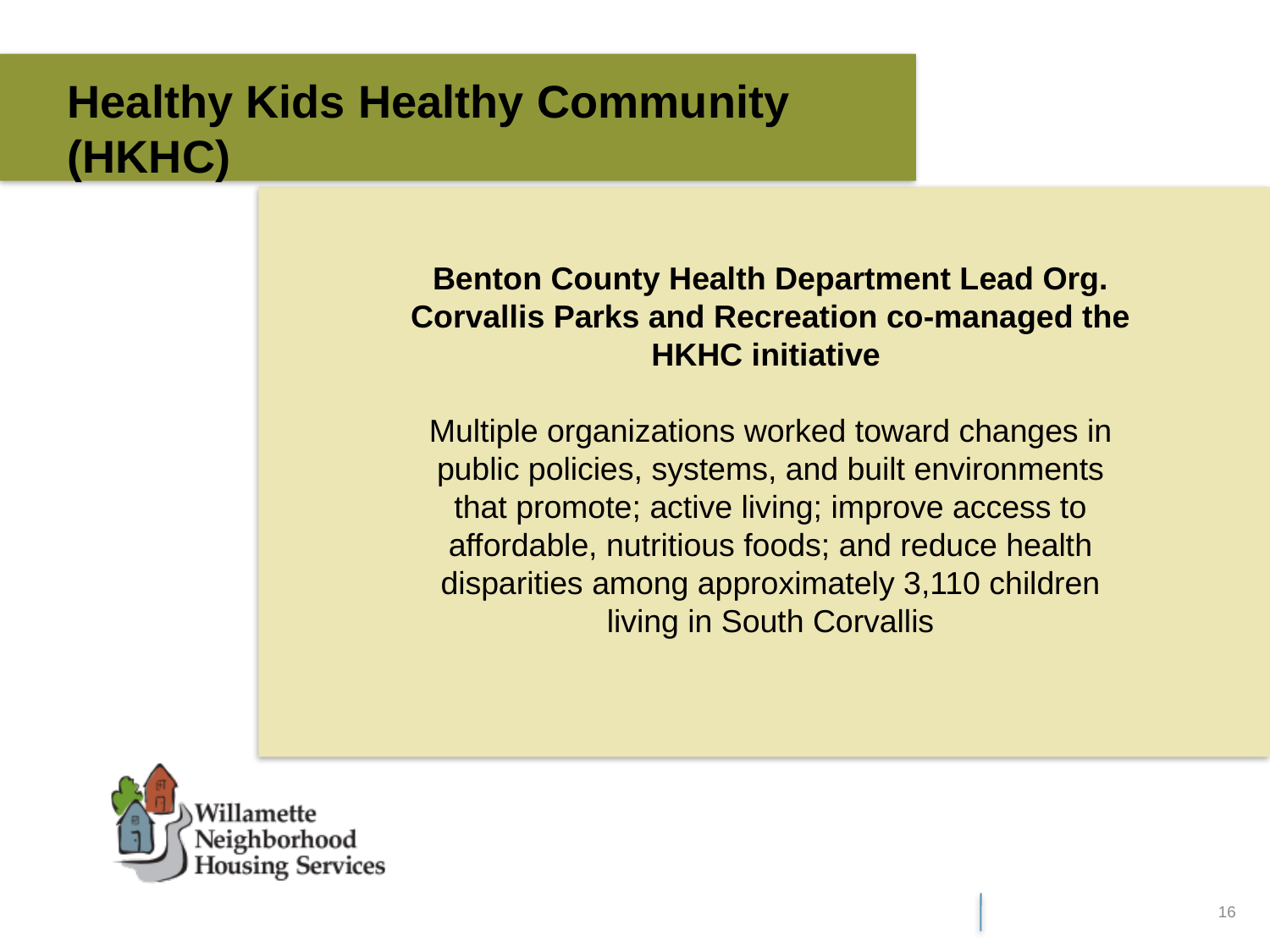

Healthy Kids Healthy Community (HKHC)

Benton County Health Department Lead Org. Corvallis Parks and Recreation co-managed the HKHC initiative

Multiple organizations worked toward changes in public policies, systems, and built environments that promote; active living; improve access to affordable, nutritious foods; and reduce health disparities among approximately 3,110 children living in South Corvallis

16